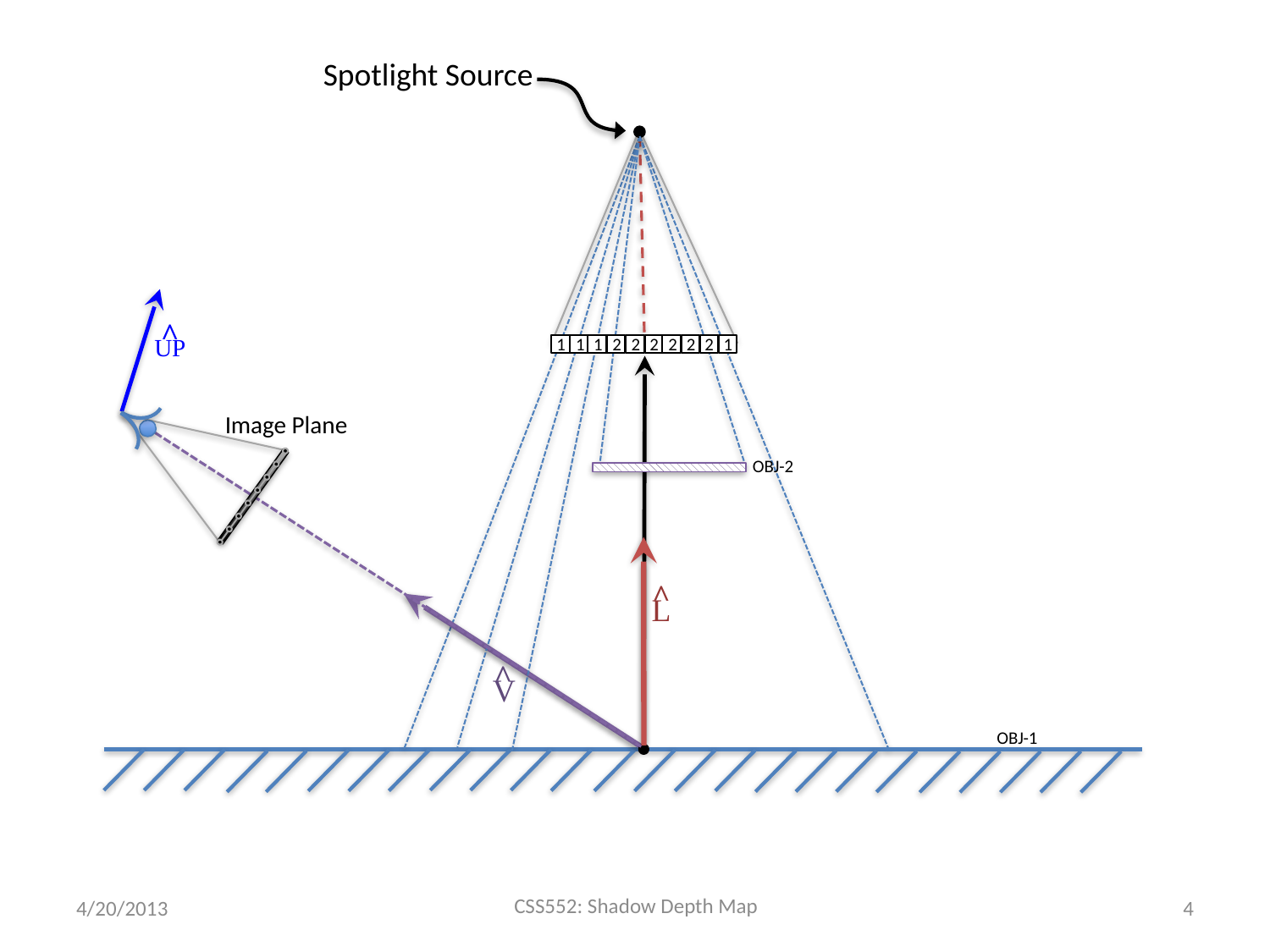

Spotlight Source

^
UP
1
1
2
2
2
1
1
2
2
2

Image Plane
OBJ-2

^
L
^
V
OBJ-1

CSS552: Shadow Depth Map
4/20/2013
4